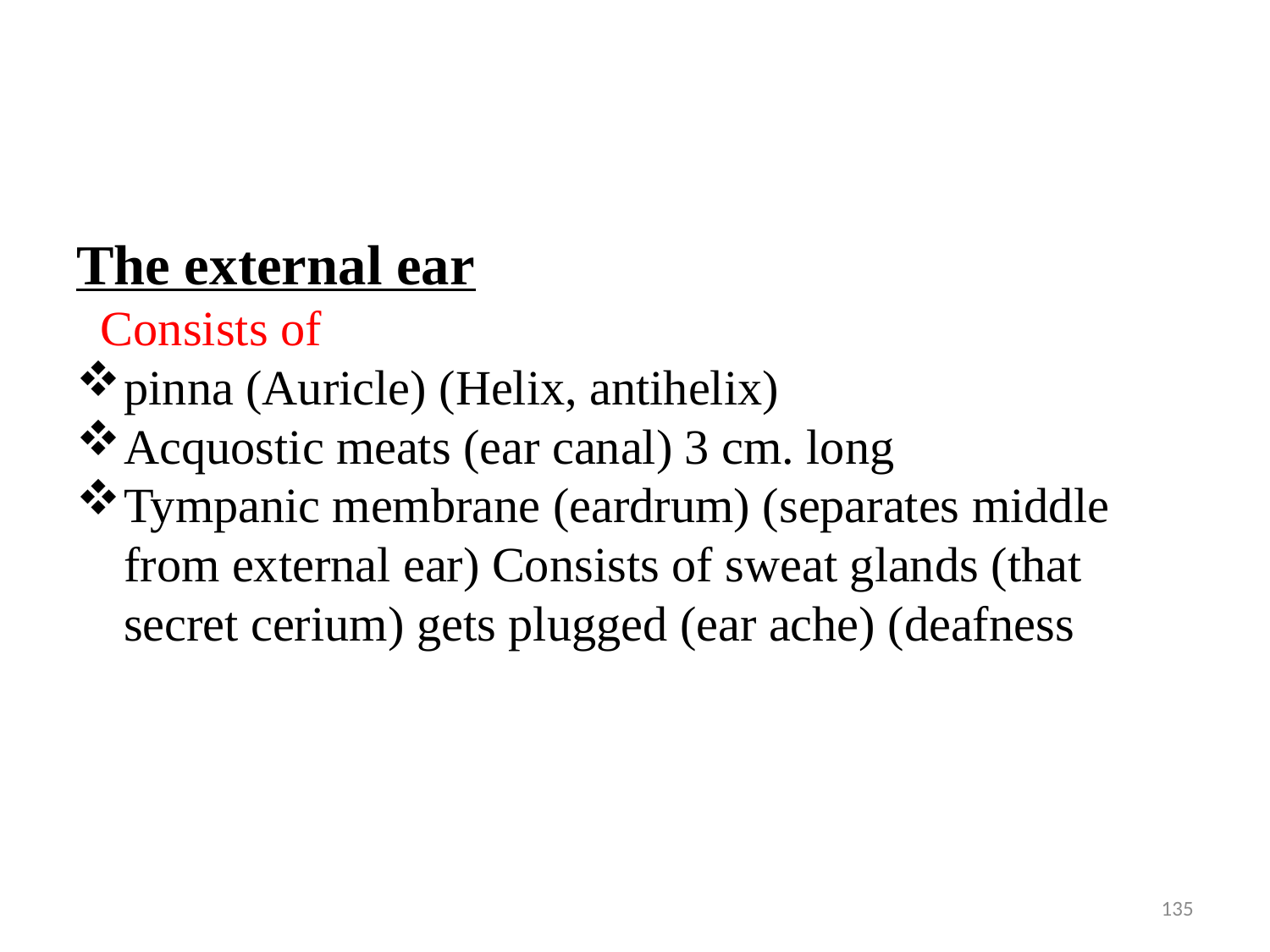

#
The external ear
  Consists of
pinna (Auricle) (Helix, antihelix)
Acquostic meats (ear canal) 3 cm. long
Tympanic membrane (eardrum) (separates middle from external ear) Consists of sweat glands (that secret cerium) gets plugged (ear ache) (deafness
135